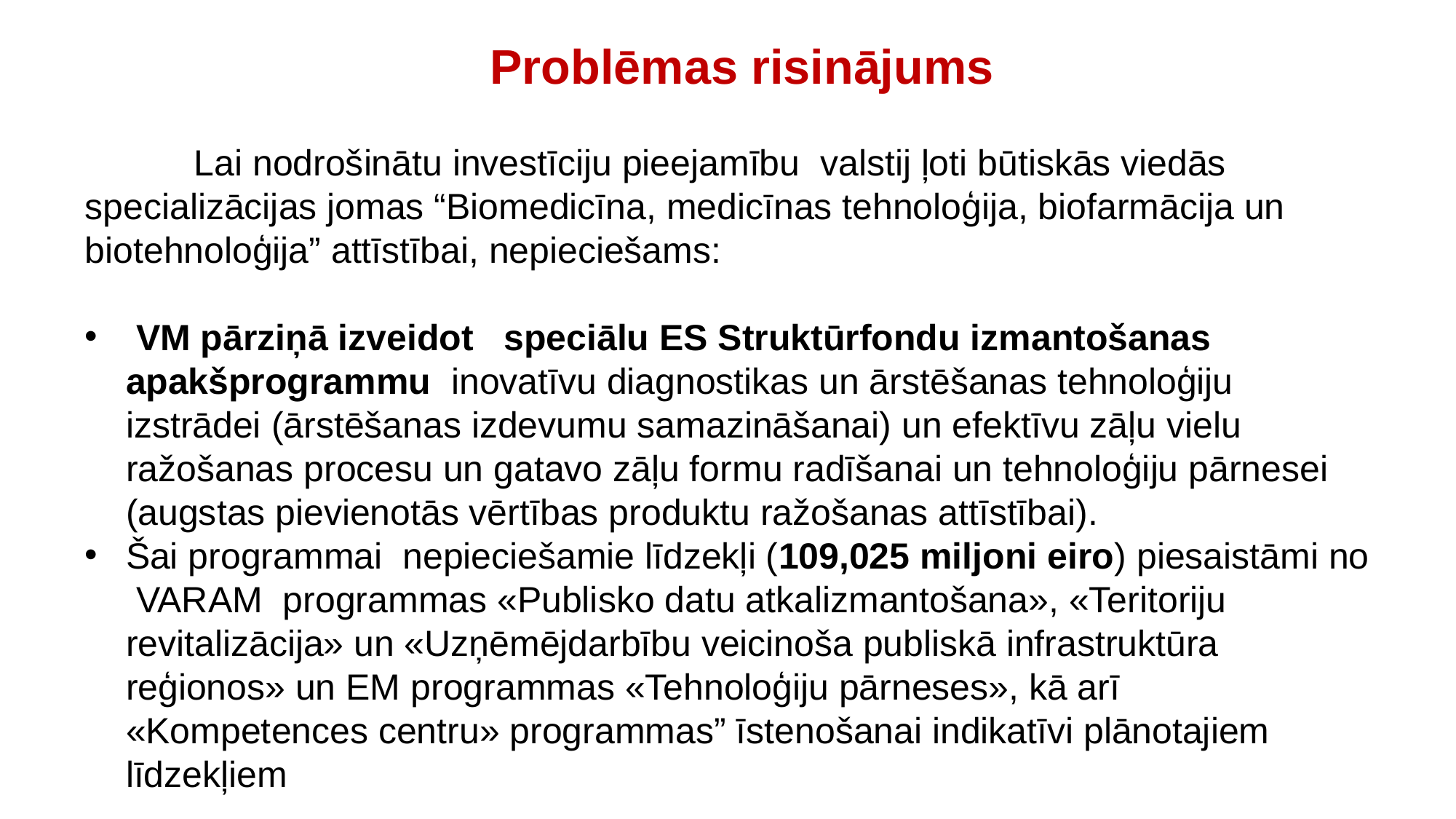

Problēmas risinājums
	Lai nodrošinātu investīciju pieejamību  valstij ļoti būtiskās viedās specializācijas jomas “Biomedicīna, medicīnas tehnoloģija, biofarmācija un biotehnoloģija” attīstībai, nepieciešams:

 VM pārziņā izveidot   speciālu ES Struktūrfondu izmantošanas apakšprogrammu  inovatīvu diagnostikas un ārstēšanas tehnoloģiju izstrādei (ārstēšanas izdevumu samazināšanai) un efektīvu zāļu vielu ražošanas procesu un gatavo zāļu formu radīšanai un tehnoloģiju pārnesei (augstas pievienotās vērtības produktu ražošanas attīstībai).
Šai programmai  nepieciešamie līdzekļi (109,025 miljoni eiro) piesaistāmi no  VARAM  programmas «Publisko datu atkalizmantošana», «Teritoriju revitalizācija» un «Uzņēmējdarbību veicinoša publiskā infrastruktūra reģionos» un EM programmas «Tehnoloģiju pārneses», kā arī «Kompetences centru» programmas” īstenošanai indikatīvi plānotajiem līdzekļiem